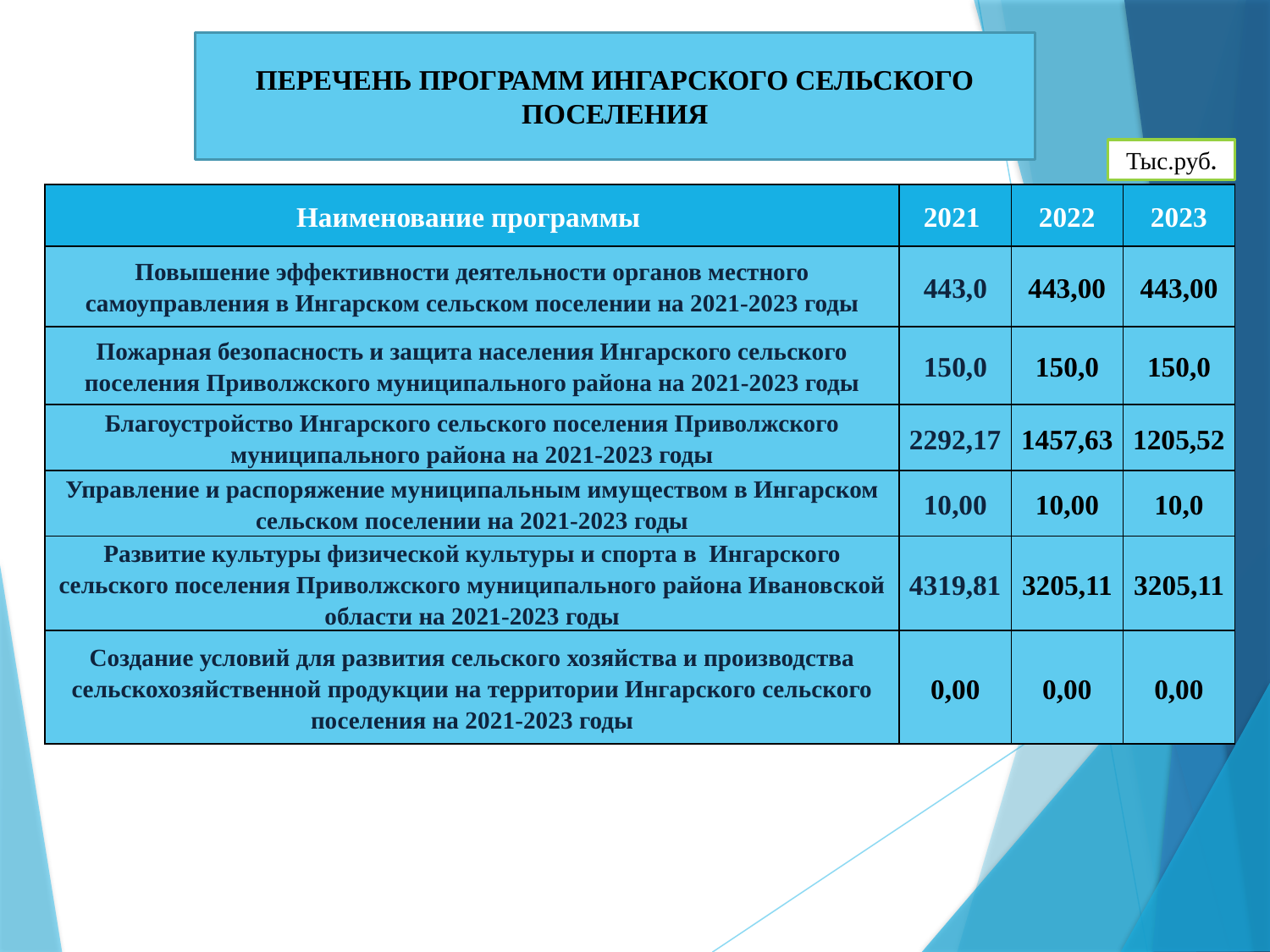

ПЕРЕЧЕНЬ ПРОГРАММ ИНГАРСКОГО СЕЛЬСКОГО ПОСЕЛЕНИЯ
Тыс.руб.
| Наименование программы | 2021 | 2022 | 2023 |
| --- | --- | --- | --- |
| Повышение эффективности деятельности органов местного самоуправления в Ингарском сельском поселении на 2021-2023 годы | 443,0 | 443,00 | 443,00 |
| Пожарная безопасность и защита населения Ингарского сельского поселения Приволжского муниципального района на 2021-2023 годы | 150,0 | 150,0 | 150,0 |
| Благоустройство Ингарского сельского поселения Приволжского муниципального района на 2021-2023 годы | 2292,17 | 1457,63 | 1205,52 |
| Управление и распоряжение муниципальным имуществом в Ингарском сельском поселении на 2021-2023 годы | 10,00 | 10,00 | 10,0 |
| Развитие культуры физической культуры и спорта в Ингарского сельского поселения Приволжского муниципального района Ивановской области на 2021-2023 годы | 4319,81 | 3205,11 | 3205,11 |
| Создание условий для развития сельского хозяйства и производства сельскохозяйственной продукции на территории Ингарского сельского поселения на 2021-2023 годы | 0,00 | 0,00 | 0,00 |